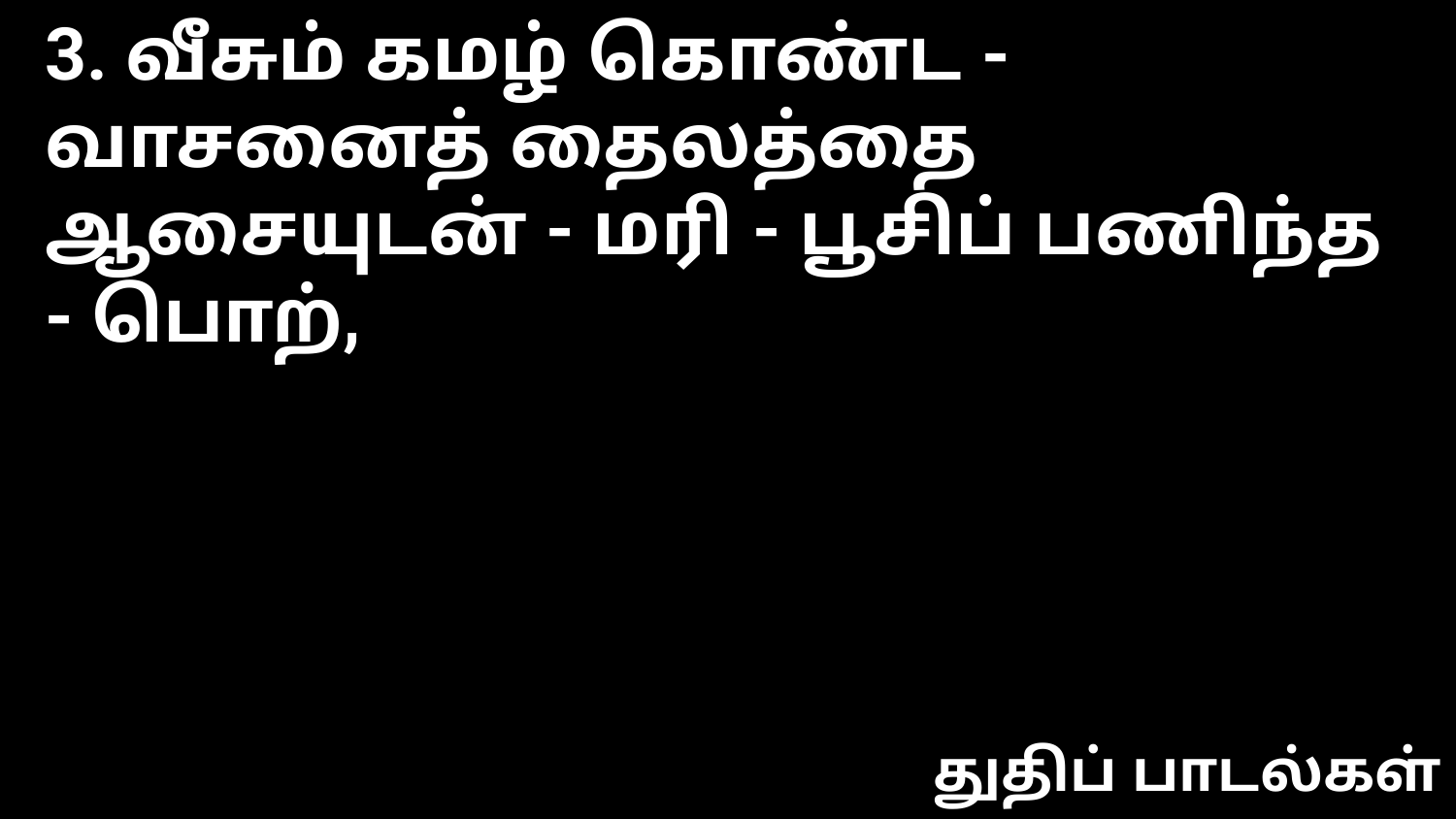

3. வீசும் கமழ் கொண்ட - வாசனைத் தைலத்தை
ஆசையுடன் - மரி - பூசிப் பணிந்த - பொற்,

துதிப் பாடல்கள்